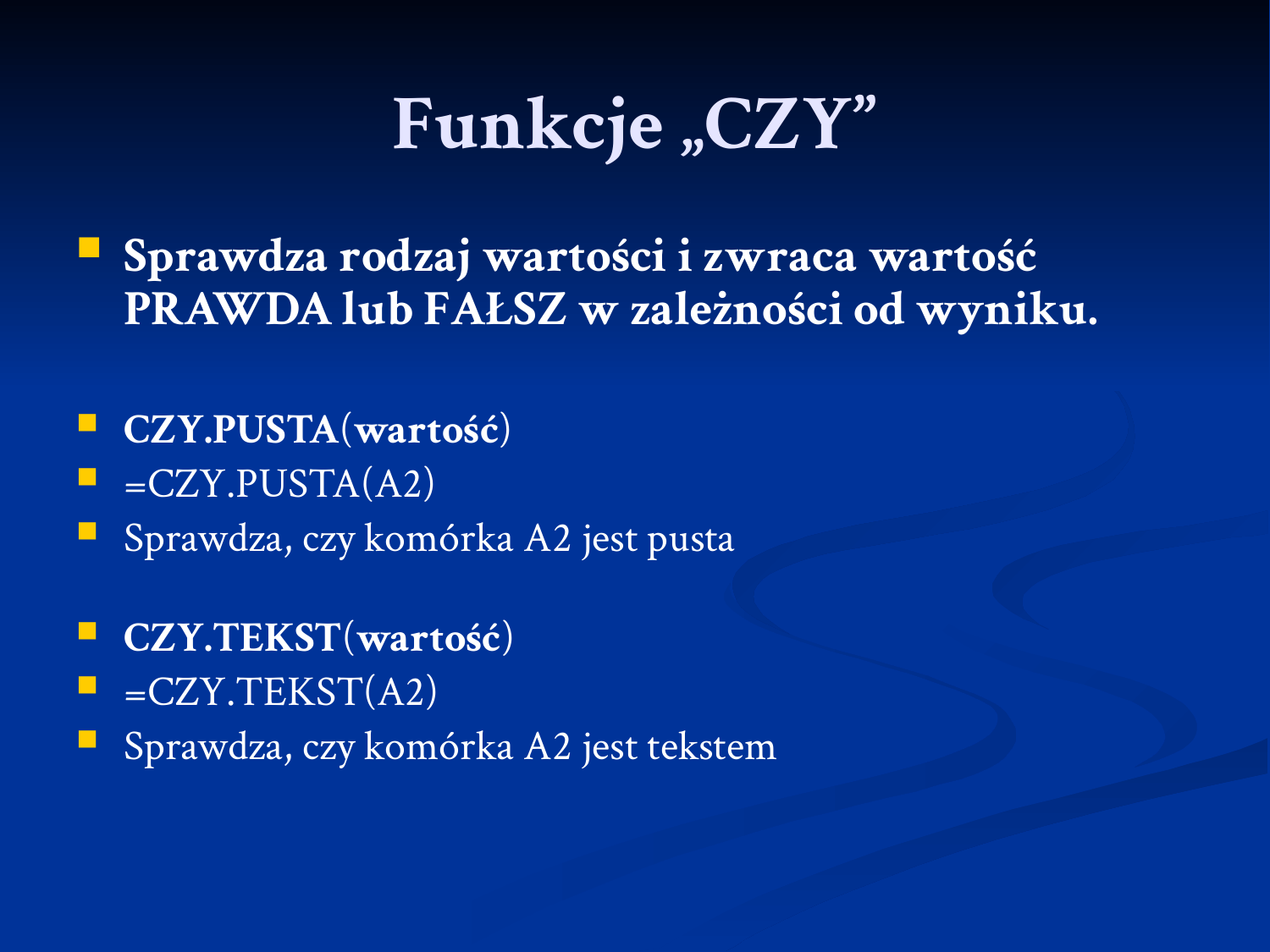

# Funkcje „CZY”
Sprawdza rodzaj wartości i zwraca wartość PRAWDA lub FAŁSZ w zależności od wyniku.

CZY.PUSTA(wartość)
=CZY.PUSTA(A2)
Sprawdza, czy komórka A2 jest pusta
CZY.TEKST(wartość)
=CZY.TEKST(A2)
Sprawdza, czy komórka A2 jest tekstem